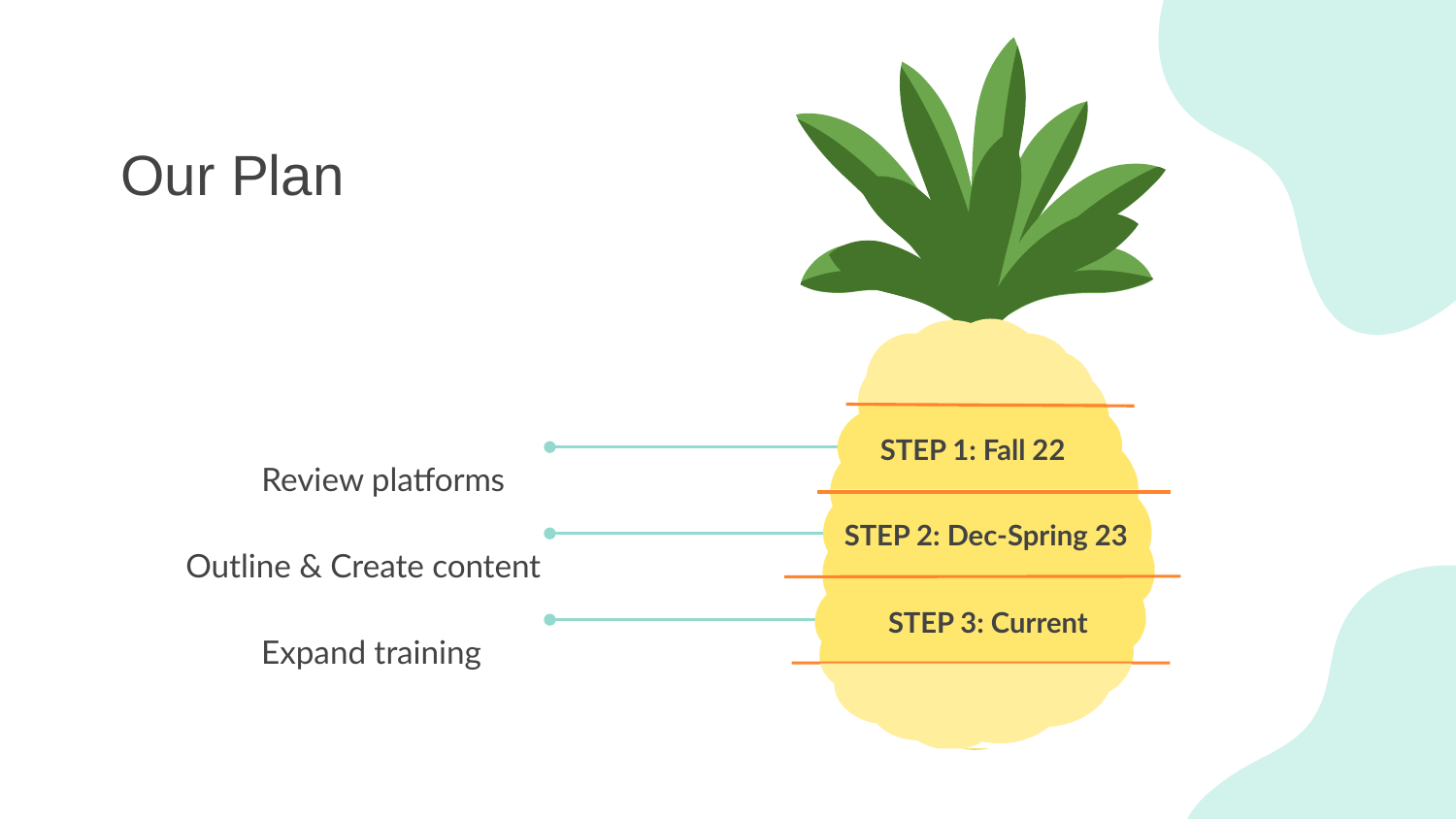

# Our Plan

Review platforms

STEP 1: Fall 22
Outline & Create content

STEP 2: Dec-Spring 23
Expand training

STEP 3: Current